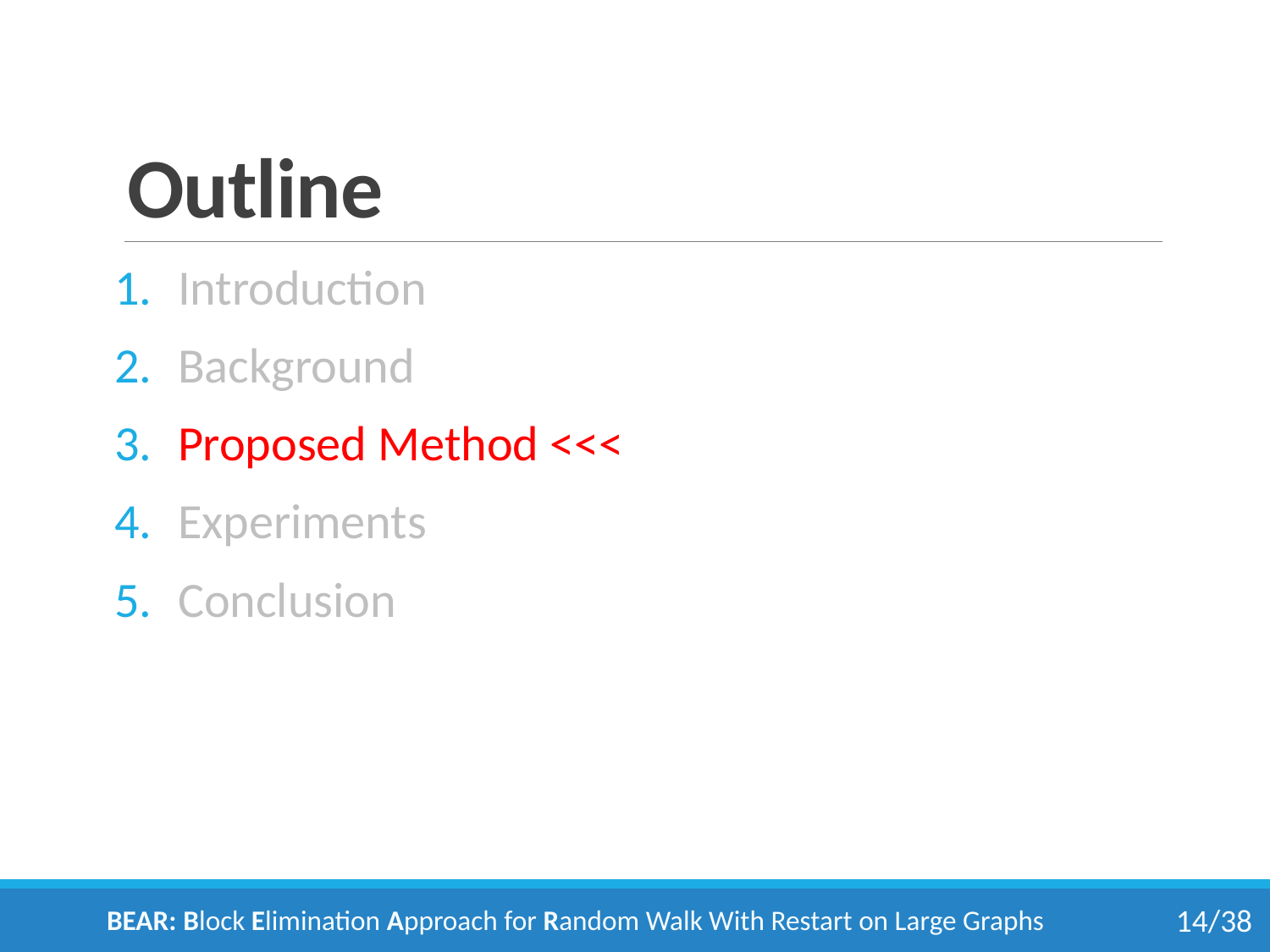

# Outline
Introduction
Background
Proposed Method <<<
Experiments
Conclusion
BEAR: Block Elimination Approach for Random Walk With Restart on Large Graphs
14/38